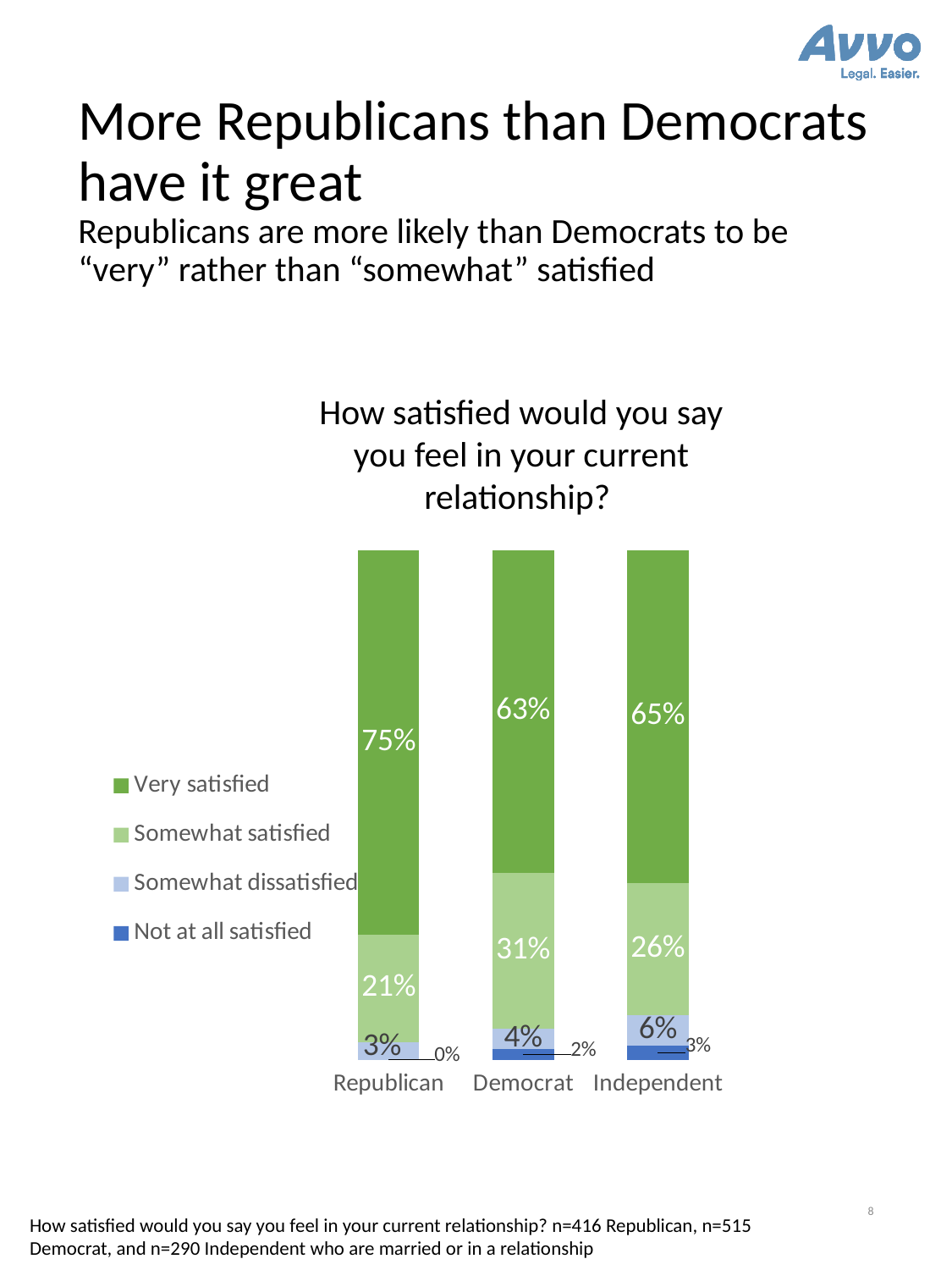

# More Republicans than Democrats have it great Republicans are more likely than Democrats to be “very” rather than “somewhat” satisfied
How satisfied would you say you feel in your current relationship?

### Chart

| Category | Not at all satisfied | Somewhat dissatisfied | Somewhat satisfied | Very satisfied |
|---|---|---|---|---|
| Republican | 0.0 | 0.0346 | 0.2114 | 0.754 |
| Democrat | 0.0207 | 0.0392 | 0.3062 | 0.6339 |
| Independent | 0.0272 | 0.0604 | 0.2594 | 0.653 |
8
How satisfied would you say you feel in your current relationship? n=416 Republican, n=515 Democrat, and n=290 Independent who are married or in a relationship